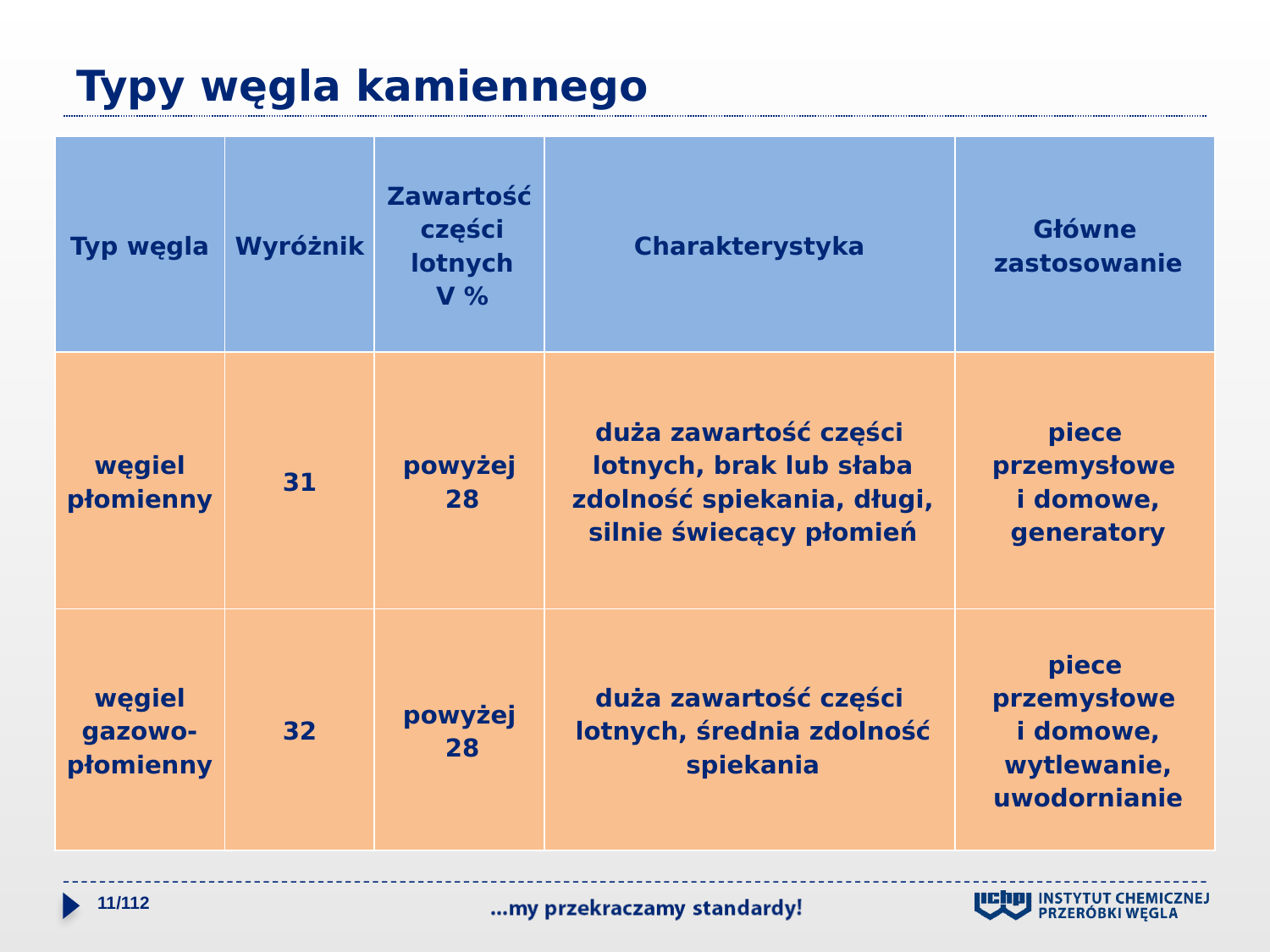

# Typy węgla kamiennego
| Typ węgla | Wyróżnik | Zawartość części lotnych V % | Charakterystyka | Główne zastosowanie |
| --- | --- | --- | --- | --- |
| węgiel płomienny | 31 | powyżej 28 | duża zawartość części lotnych, brak lub słaba zdolność spiekania, długi, silnie świecący płomień | piece przemysłowe i domowe, generatory |
| węgiel gazowo-płomienny | 32 | powyżej 28 | duża zawartość części lotnych, średnia zdolność spiekania | piece przemysłowe i domowe, wytlewanie, uwodornianie |
11/112